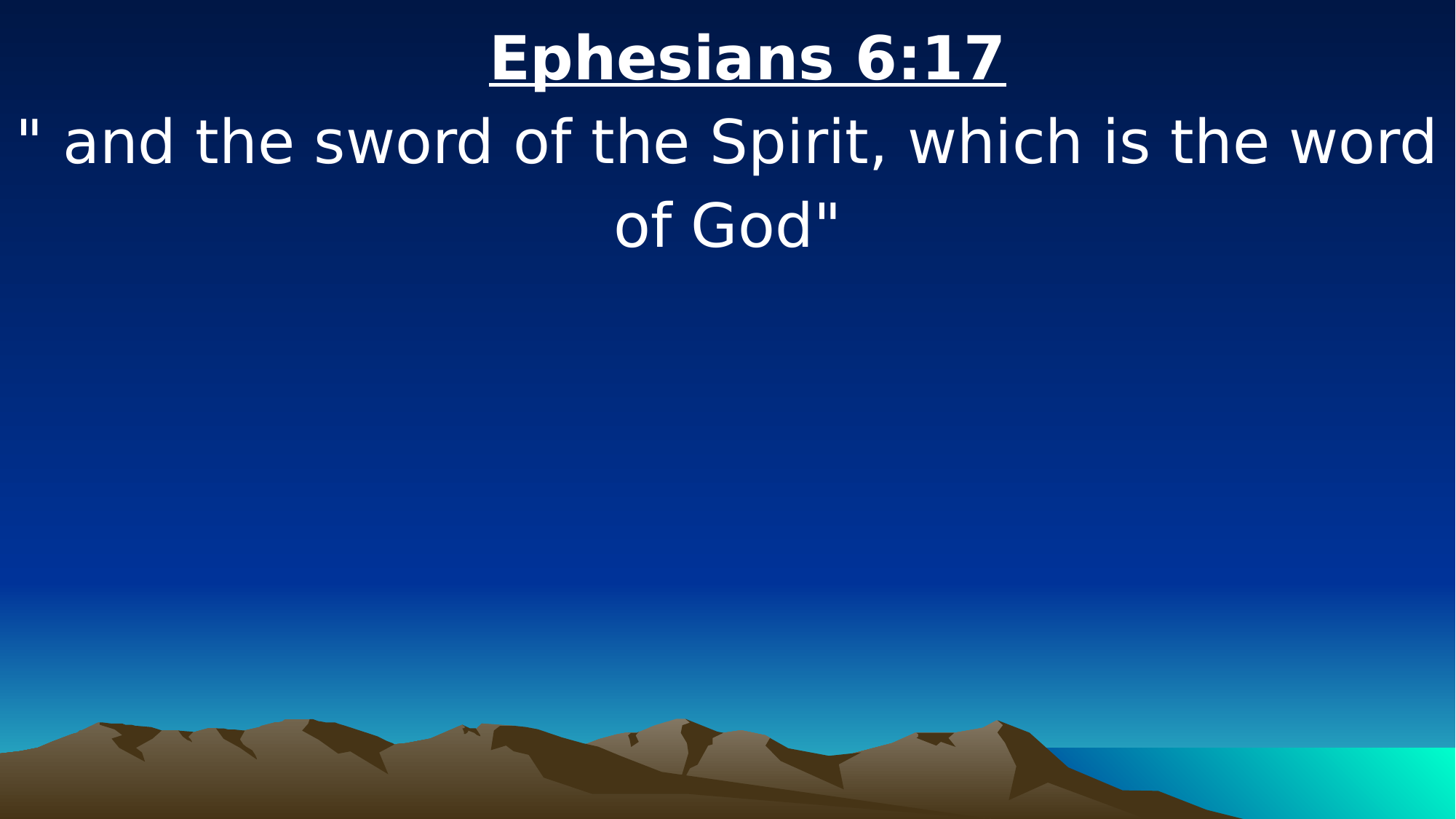

Ephesians 6:17
" and the sword of the Spirit, which is the word of God"